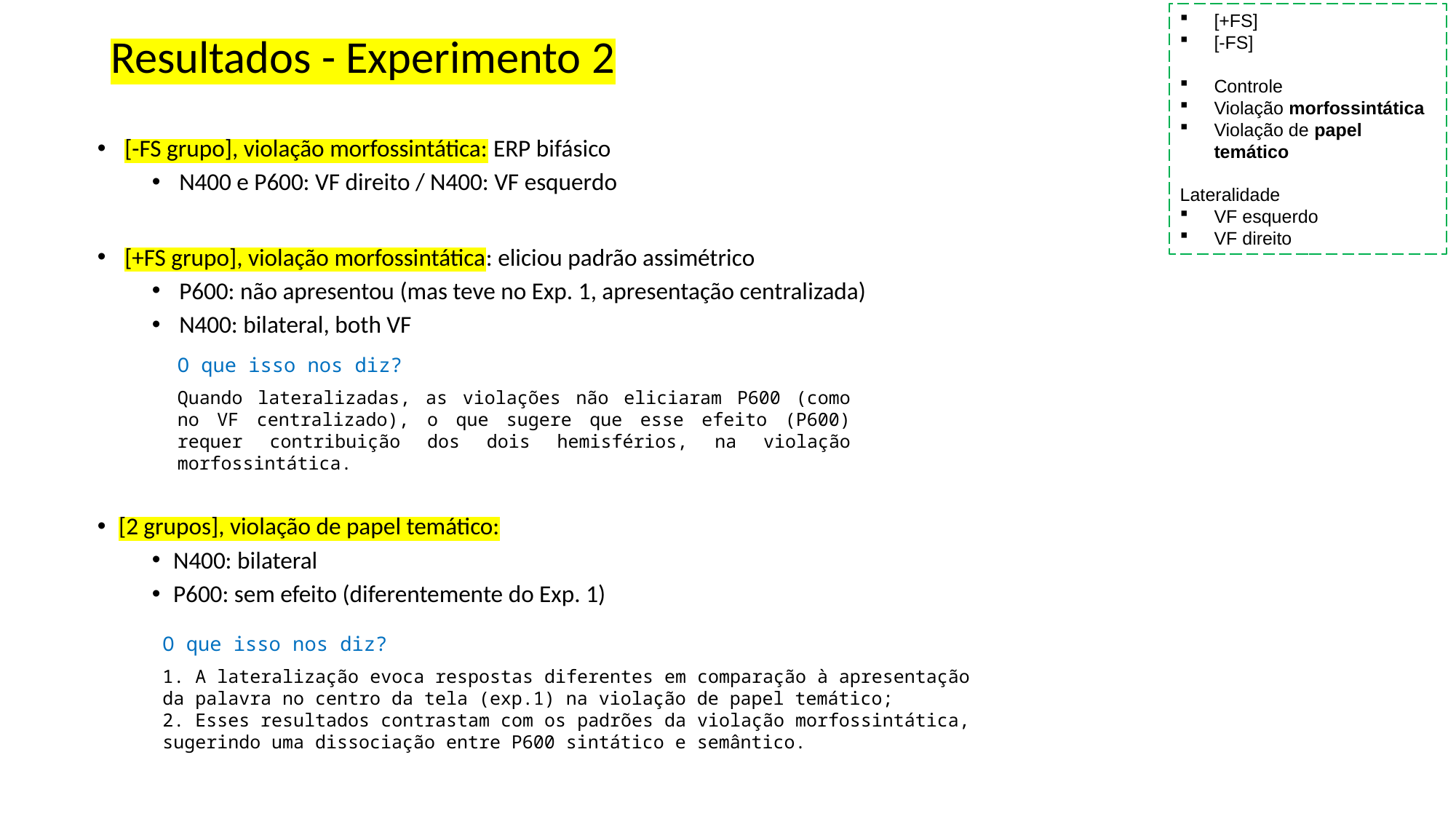

# Resultados - Experimento 2
[+FS]
[-FS]

Controle
Violação morfossintática
Violação de papel temático

Lateralidade
VF esquerdo
VF direito
[-FS grupo], violação morfossintática: ERP bifásico
N400 e P600: VF direito / N400: VF esquerdo

[+FS grupo], violação morfossintática: eliciou padrão assimétrico
P600: não apresentou (mas teve no Exp. 1, apresentação centralizada)
N400: bilateral, both VF

[2 grupos], violação de papel temático:
N400: bilateral
P600: sem efeito (diferentemente do Exp. 1)

O que isso nos diz?
Quando lateralizadas, as violações não eliciaram P600 (como no VF centralizado), o que sugere que esse efeito (P600) requer contribuição dos dois hemisférios, na violação morfossintática.
O que isso nos diz?
1. A lateralização evoca respostas diferentes em comparação à apresentação da palavra no centro da tela (exp.1) na violação de papel temático;
2. Esses resultados contrastam com os padrões da violação morfossintática, sugerindo uma dissociação entre P600 sintático e semântico.